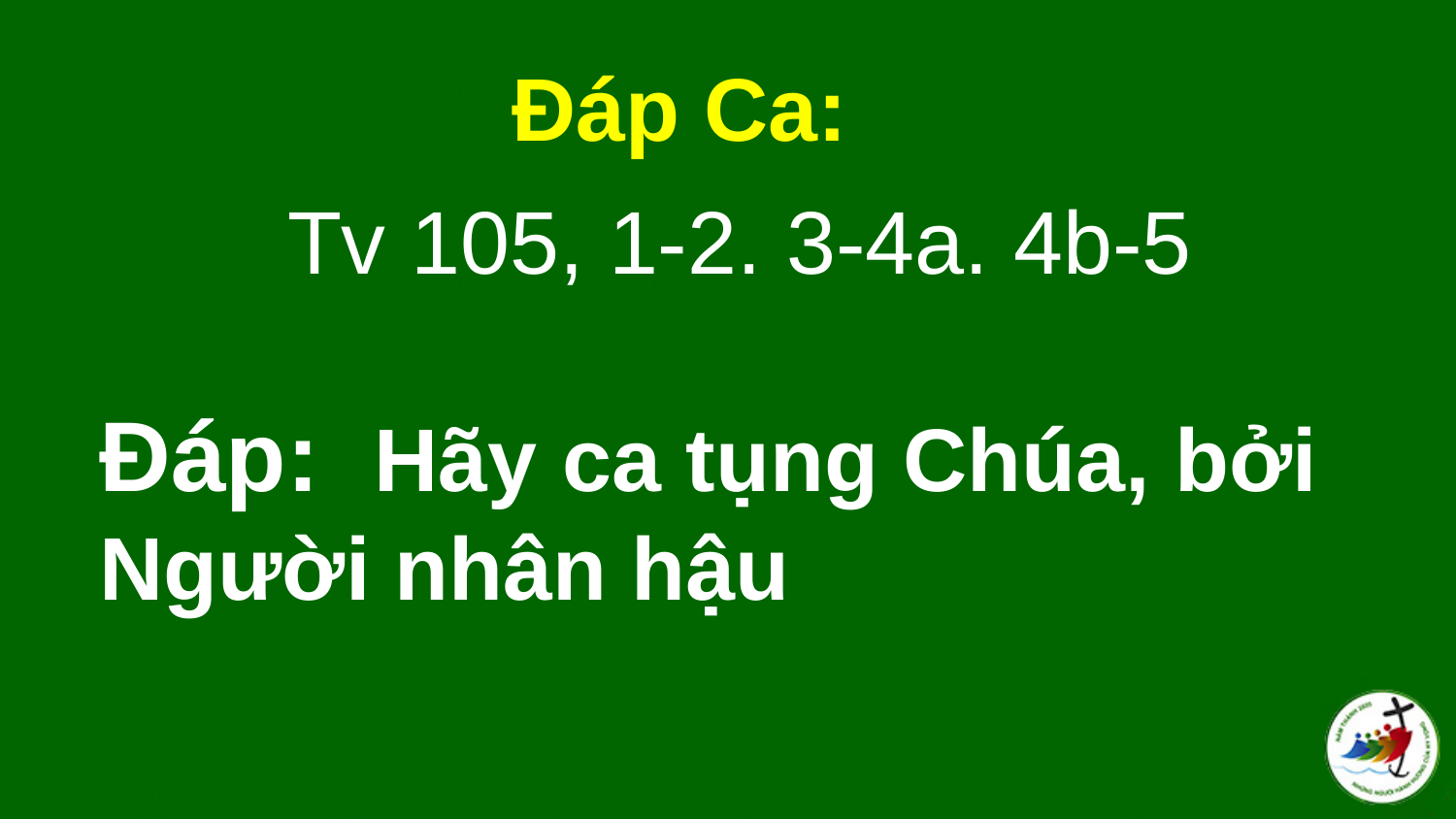

Đáp Ca:
Tv 105, 1-2. 3-4a. 4b-5
# Ðáp:  Hãy ca tụng Chúa, bởi Người nhân hậu